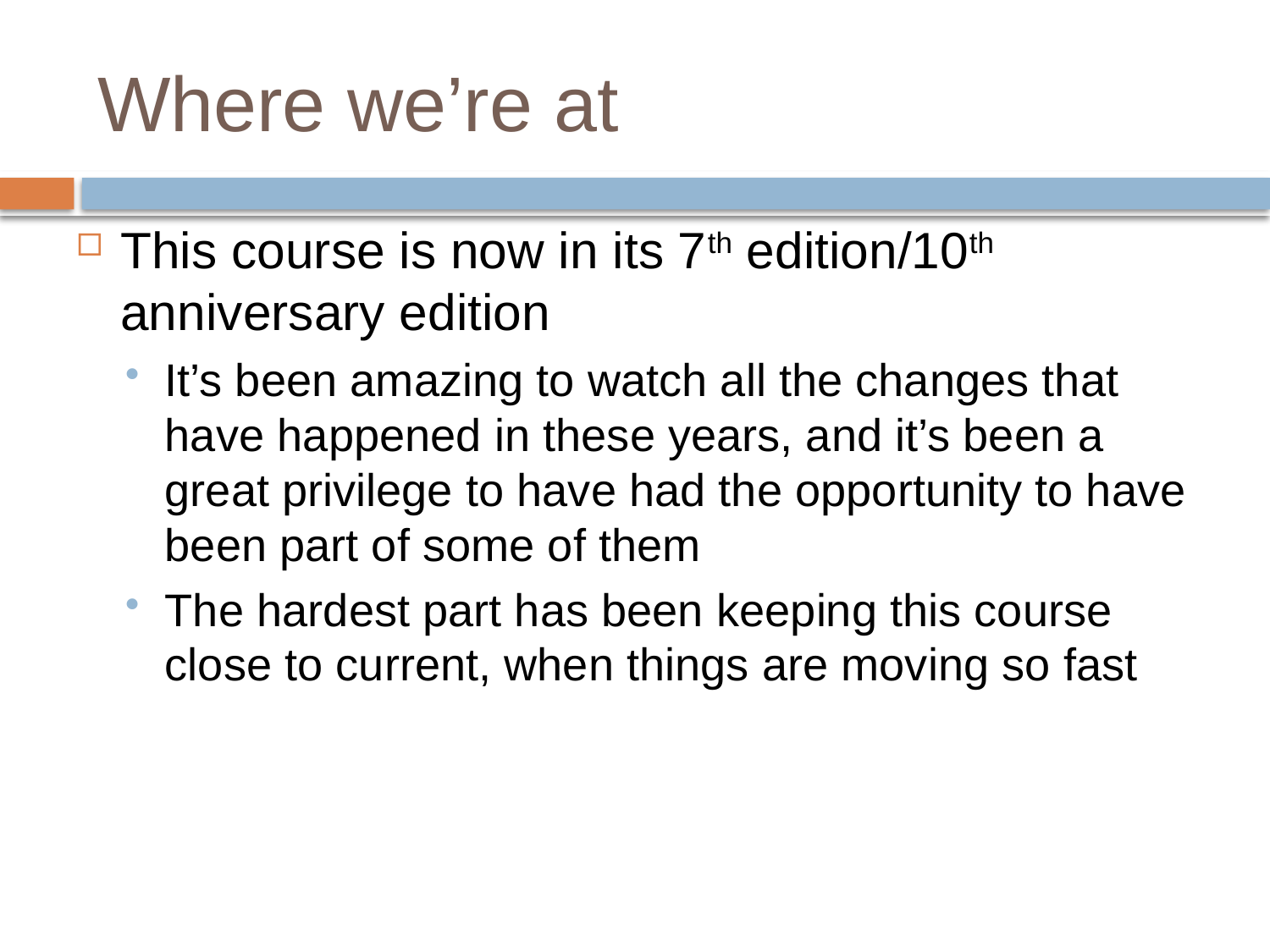

# Where we’re at
This course is now in its 7th edition/10th anniversary edition
It’s been amazing to watch all the changes that have happened in these years, and it’s been a great privilege to have had the opportunity to have been part of some of them
The hardest part has been keeping this course close to current, when things are moving so fast